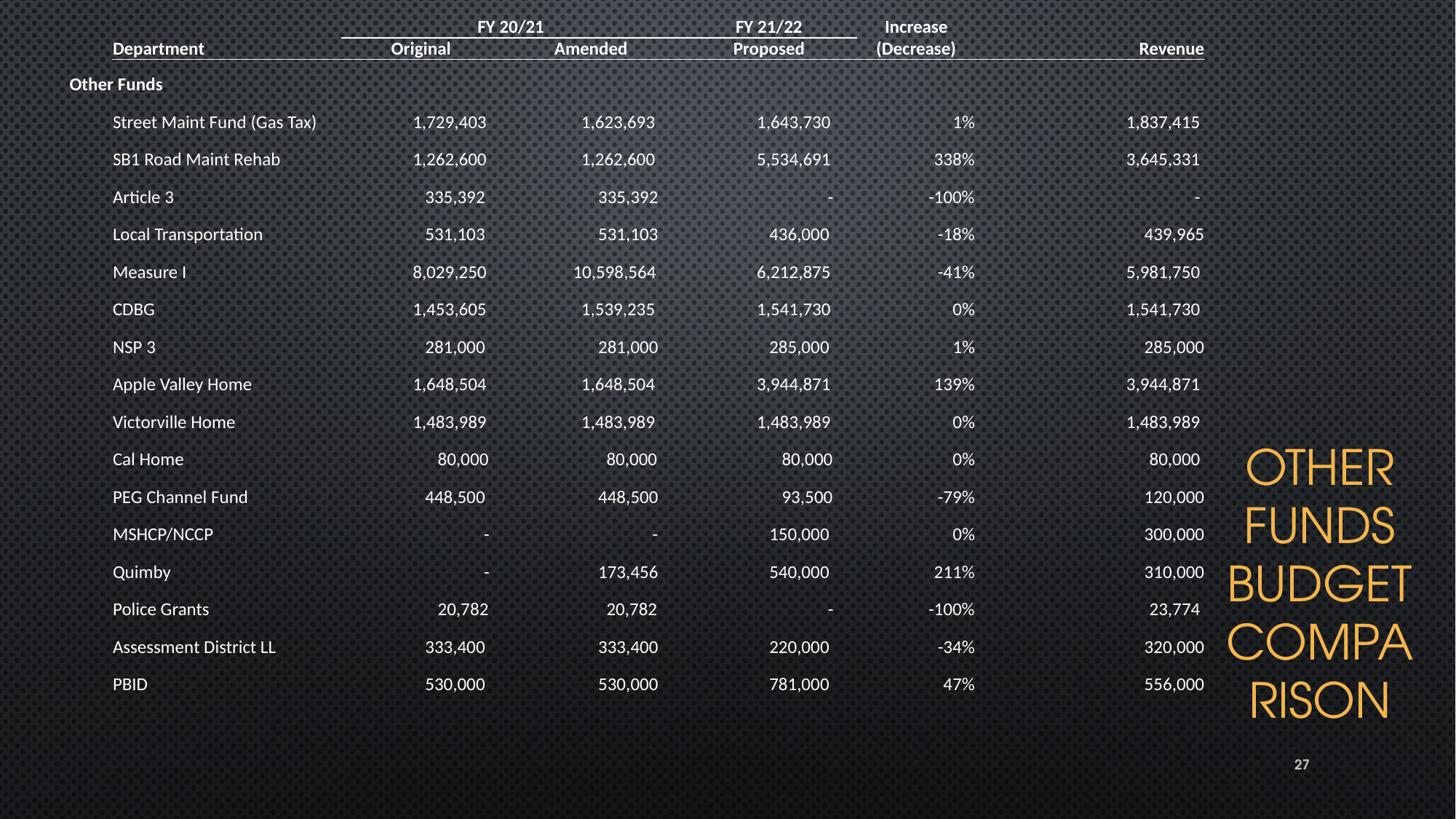

|  |  | FY 20/21 |  | FY 21/22 | Increase |  |
| --- | --- | --- | --- | --- | --- | --- |
|  | Department | Original | Amended | Proposed | (Decrease) | Revenue |
| Other Funds |  |  |  |  |  |  |
|  | Street Maint Fund (Gas Tax) | 1,729,403 | 1,623,693 | 1,643,730 | 1% | 1,837,415 |
|  | SB1 Road Maint Rehab | 1,262,600 | 1,262,600 | 5,534,691 | 338% | 3,645,331 |
|  | Article 3 | 335,392 | 335,392 | - | -100% | - |
|  | Local Transportation | 531,103 | 531,103 | 436,000 | -18% | 439,965 |
|  | Measure I | 8,029,250 | 10,598,564 | 6,212,875 | -41% | 5,981,750 |
|  | CDBG | 1,453,605 | 1,539,235 | 1,541,730 | 0% | 1,541,730 |
|  | NSP 3 | 281,000 | 281,000 | 285,000 | 1% | 285,000 |
|  | Apple Valley Home | 1,648,504 | 1,648,504 | 3,944,871 | 139% | 3,944,871 |
|  | Victorville Home | 1,483,989 | 1,483,989 | 1,483,989 | 0% | 1,483,989 |
|  | Cal Home | 80,000 | 80,000 | 80,000 | 0% | 80,000 |
|  | PEG Channel Fund | 448,500 | 448,500 | 93,500 | -79% | 120,000 |
|  | MSHCP/NCCP | - | - | 150,000 | 0% | 300,000 |
|  | Quimby | - | 173,456 | 540,000 | 211% | 310,000 |
|  | Police Grants | 20,782 | 20,782 | - | -100% | 23,774 |
|  | Assessment District LL | 333,400 | 333,400 | 220,000 | -34% | 320,000 |
|  | PBID | 530,000 | 530,000 | 781,000 | 47% | 556,000 |
# Other funds budget comparison
27